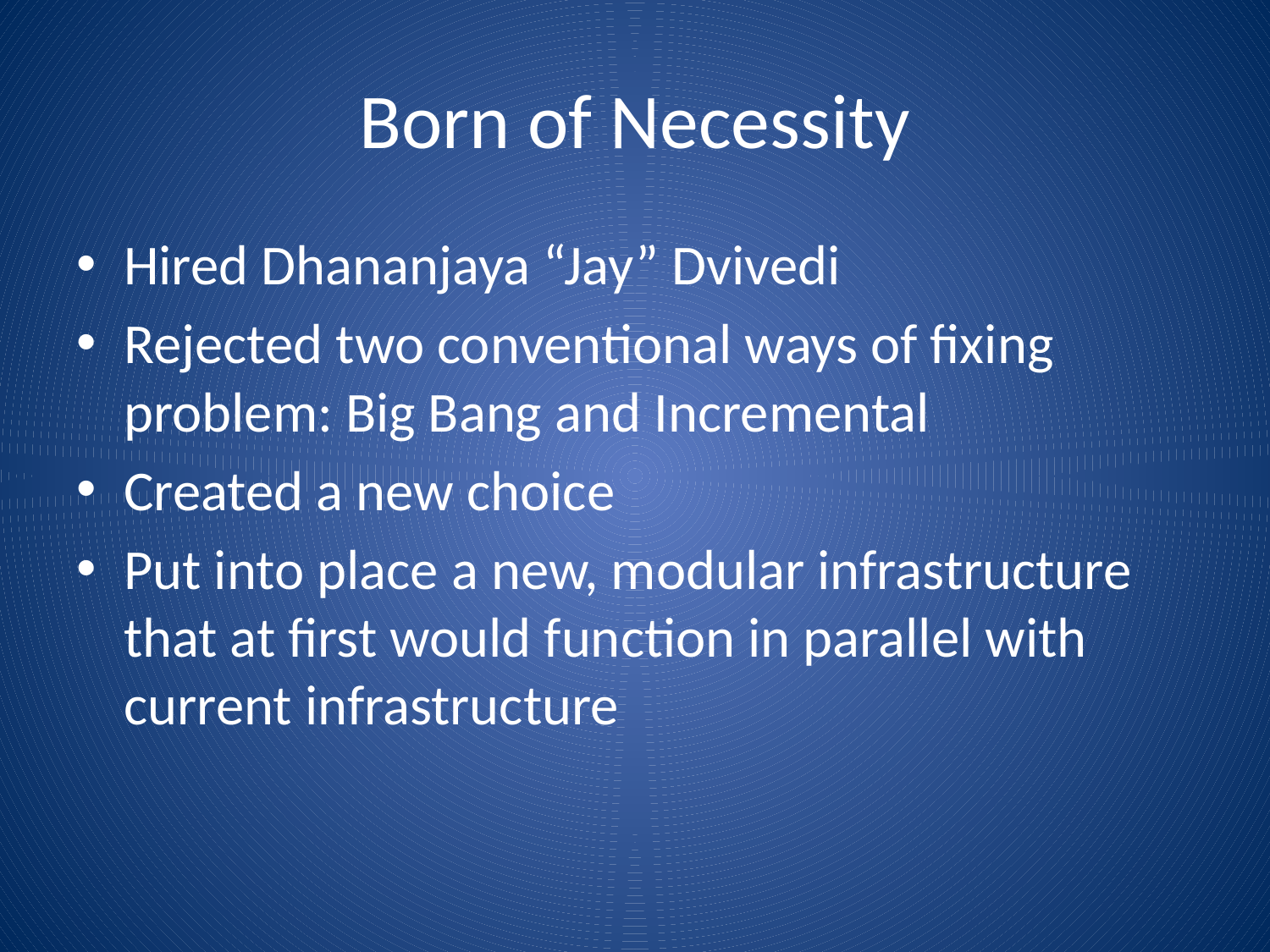

# Born of Necessity
Hired Dhananjaya “Jay” Dvivedi
Rejected two conventional ways of fixing problem: Big Bang and Incremental
Created a new choice
Put into place a new, modular infrastructure that at first would function in parallel with current infrastructure